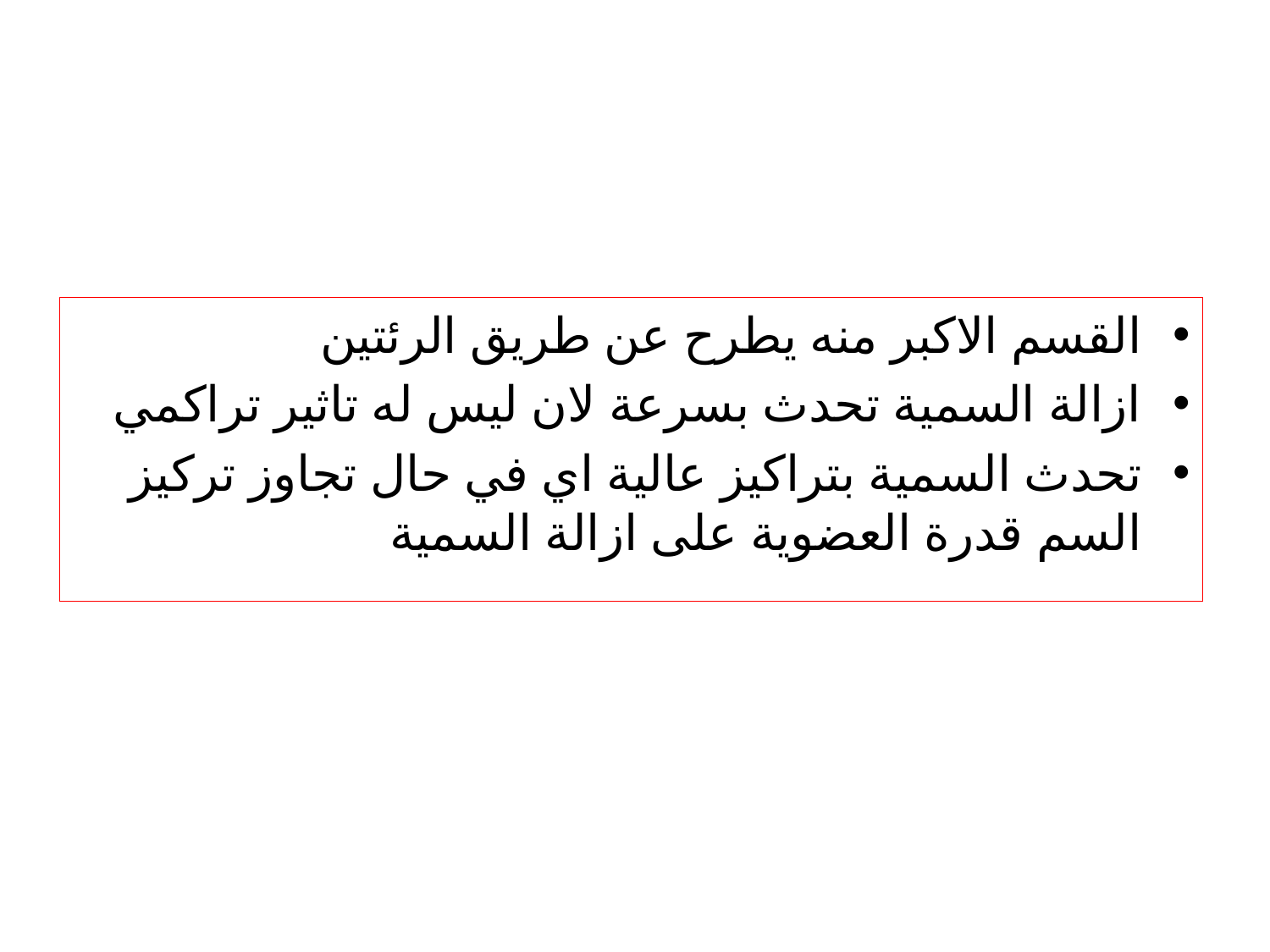

#
القسم الاكبر منه يطرح عن طريق الرئتين
ازالة السمية تحدث بسرعة لان ليس له تاثير تراكمي
تحدث السمية بتراكيز عالية اي في حال تجاوز تركيز السم قدرة العضوية على ازالة السمية